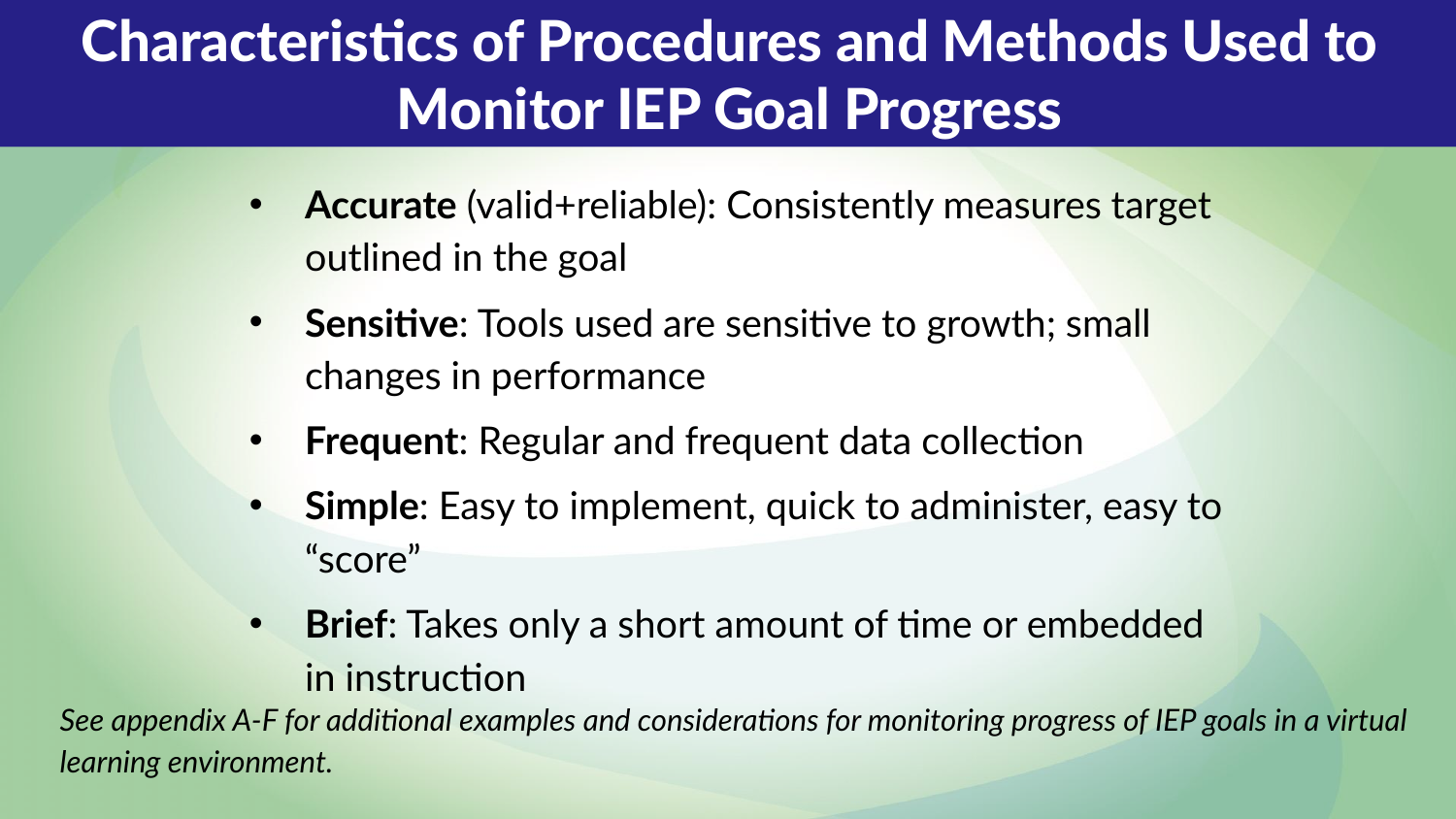

Characteristics of Procedures and Methods Used to Monitor IEP Goal Progress
Accurate (valid+reliable): Consistently measures target outlined in the goal
Sensitive: Tools used are sensitive to growth; small changes in performance
Frequent: Regular and frequent data collection
Simple: Easy to implement, quick to administer, easy to “score”
Brief: Takes only a short amount of time or embedded in instruction

See appendix A-F for additional examples and considerations for monitoring progress of IEP goals in a virtual learning environment.